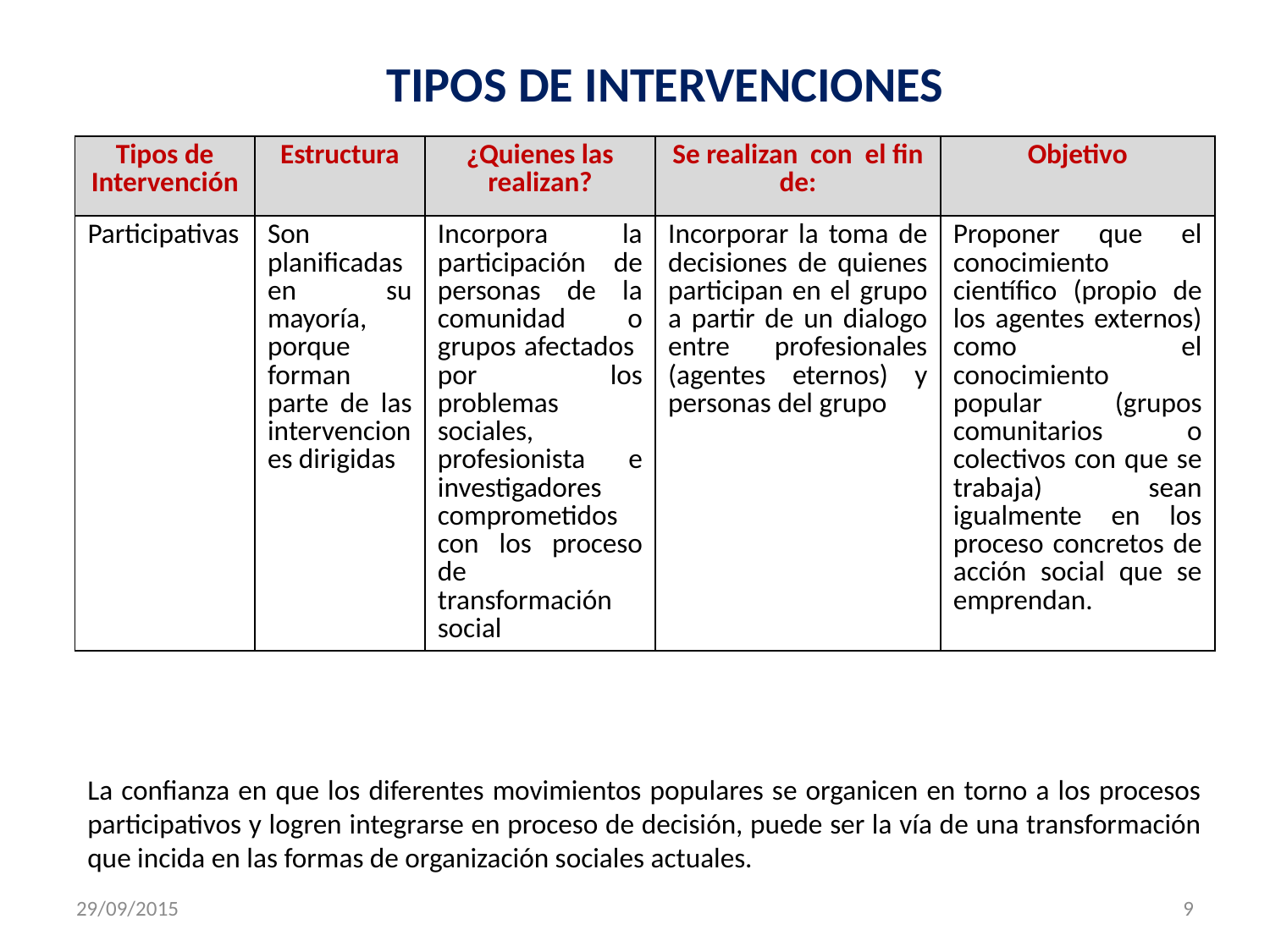

TIPOS DE INTERVENCIONES
| Tipos de Intervención | Estructura | ¿Quienes las realizan? | Se realizan con el fin de: | Objetivo |
| --- | --- | --- | --- | --- |
| Participativas | Son planificadas en su mayoría, porque forman parte de las intervenciones dirigidas | Incorpora la participación de personas de la comunidad o grupos afectados por los problemas sociales, profesionista e investigadores comprometidos con los proceso de transformación social | Incorporar la toma de decisiones de quienes participan en el grupo a partir de un dialogo entre profesionales (agentes eternos) y personas del grupo | Proponer que el conocimiento científico (propio de los agentes externos) como el conocimiento popular (grupos comunitarios o colectivos con que se trabaja) sean igualmente en los proceso concretos de acción social que se emprendan. |
La confianza en que los diferentes movimientos populares se organicen en torno a los procesos participativos y logren integrarse en proceso de decisión, puede ser la vía de una transformación que incida en las formas de organización sociales actuales.
29/09/2015
9